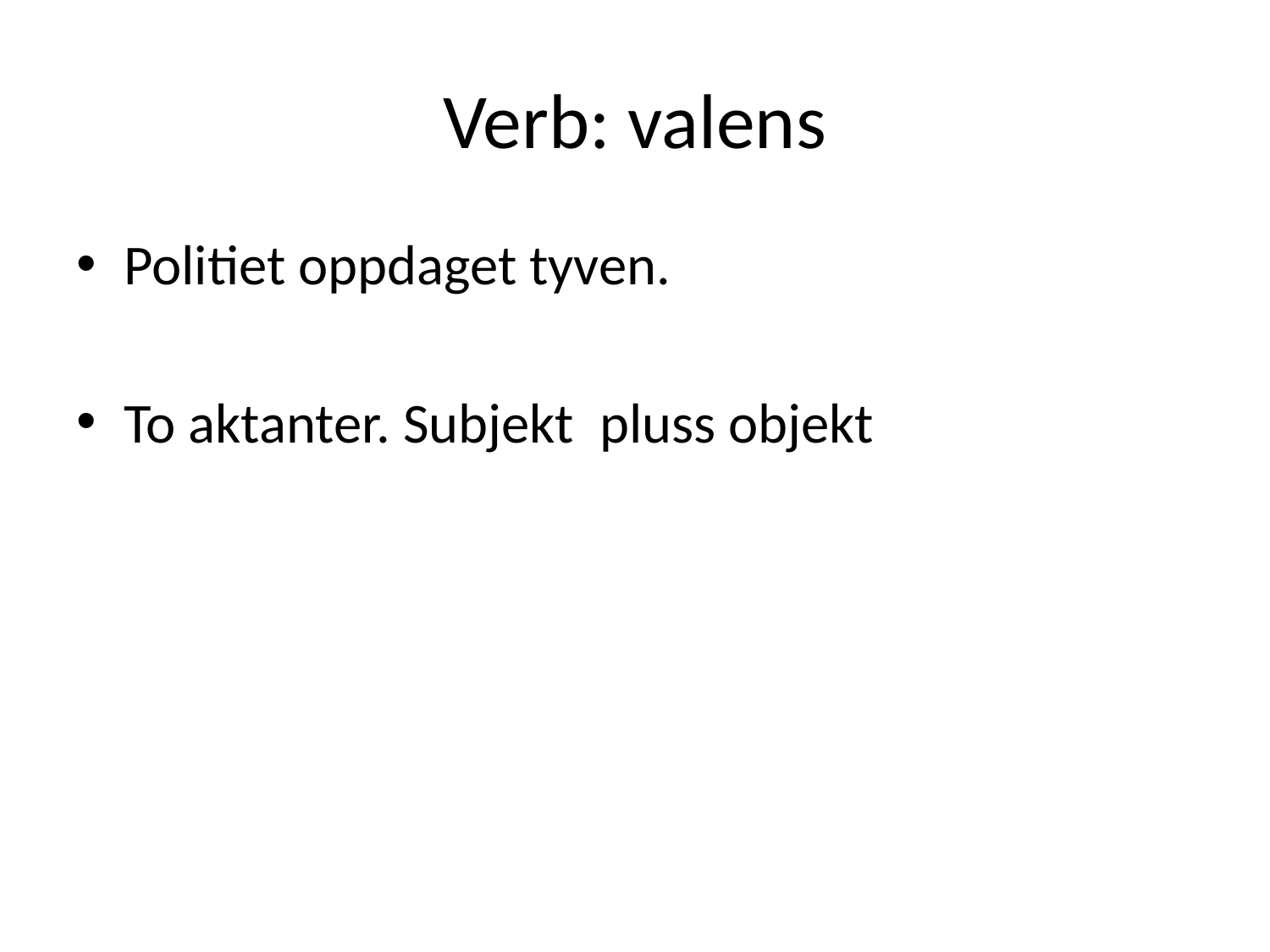

# Verb: valens
Politiet oppdaget tyven.

To aktanter. Subjekt  pluss objekt